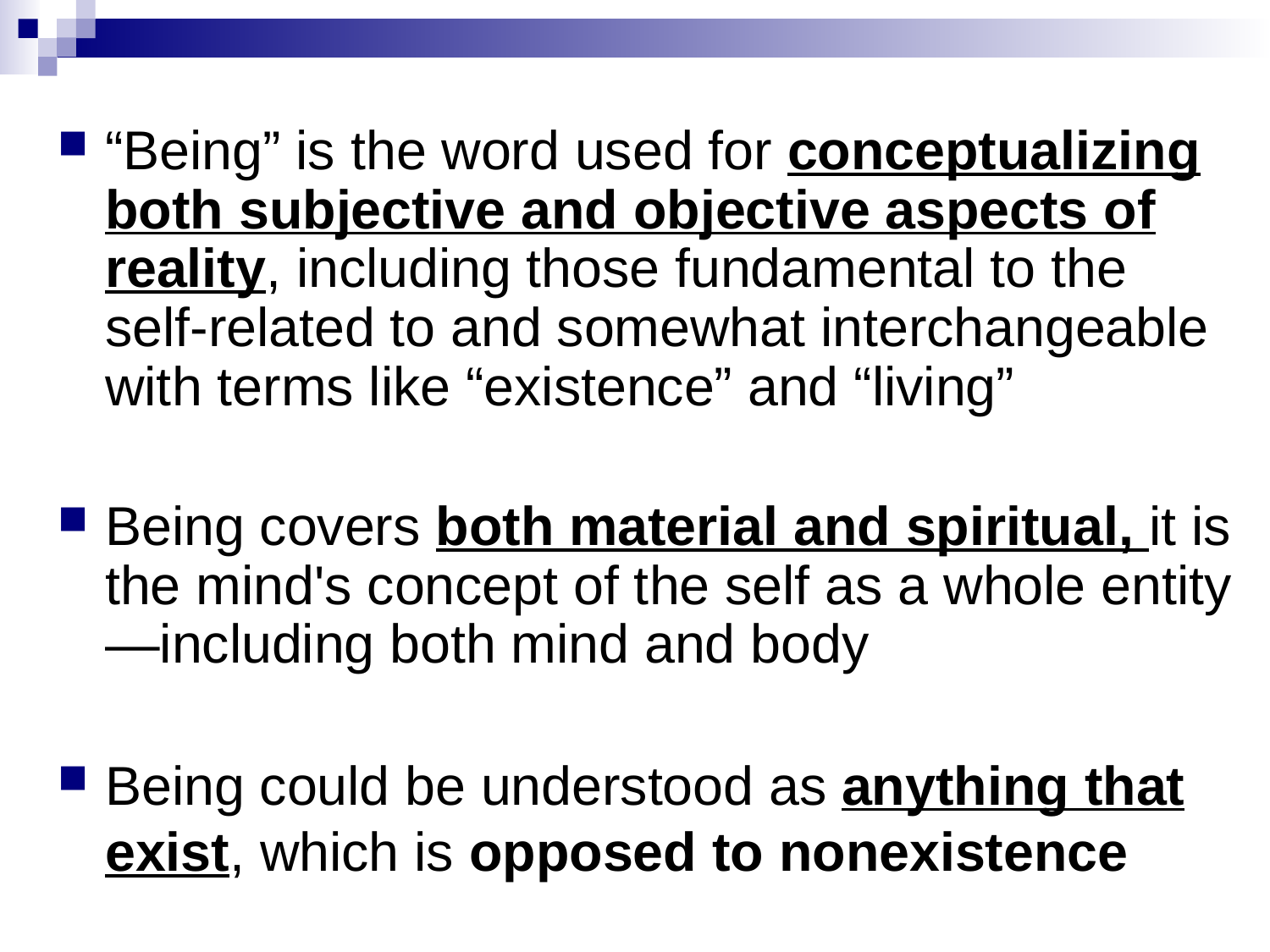

#
“Being” is the word used for conceptualizing both subjective and objective aspects of reality, including those fundamental to the self-related to and somewhat interchangeable with terms like “existence” and “living”

Being covers both material and spiritual, it is the mind's concept of the self as a whole entity —including both mind and body

Being could be understood as anything that exist, which is opposed to nonexistence